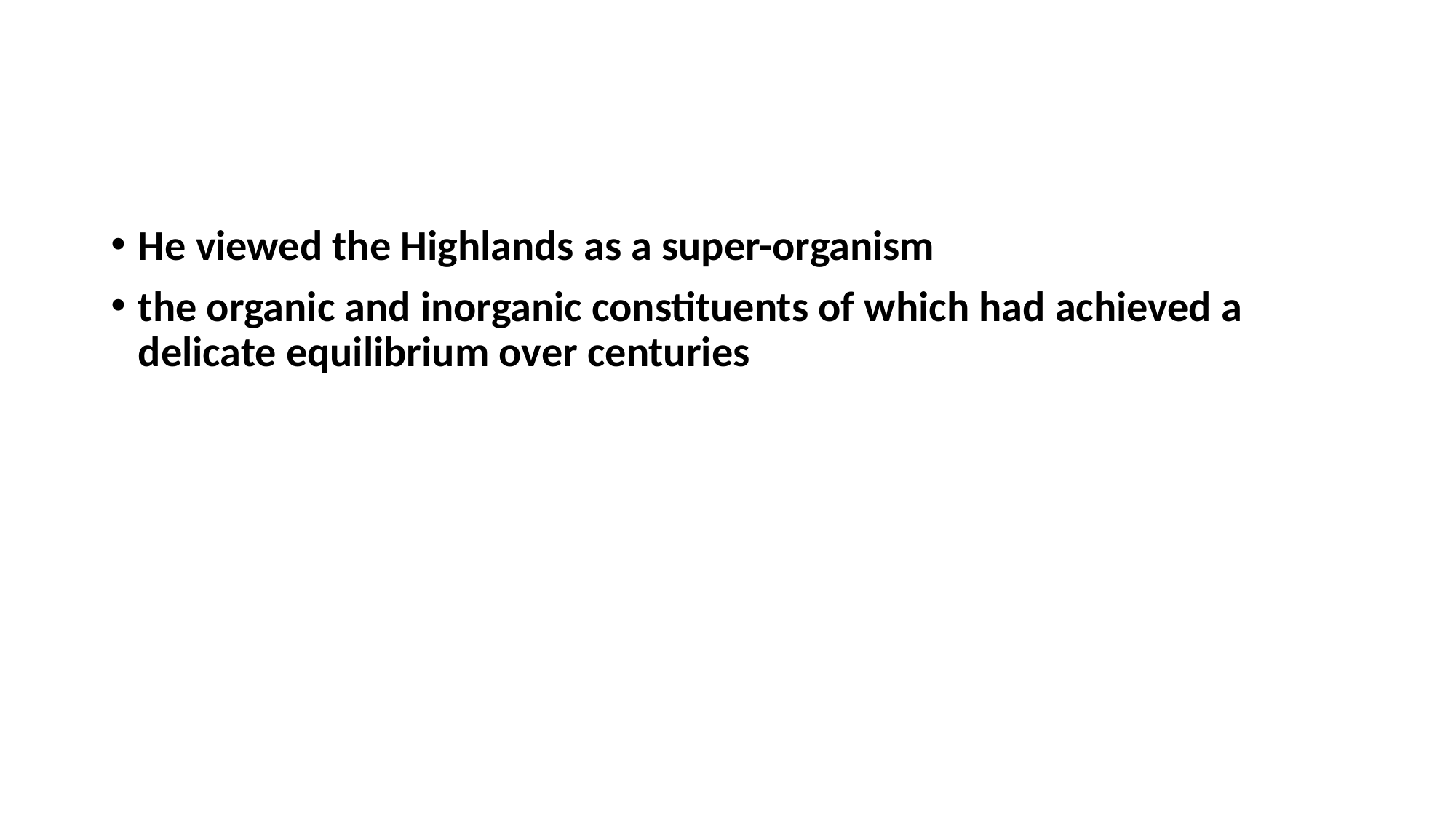

#
He viewed the Highlands as a super-organism
the organic and inorganic constituents of which had achieved a delicate equilibrium over centuries